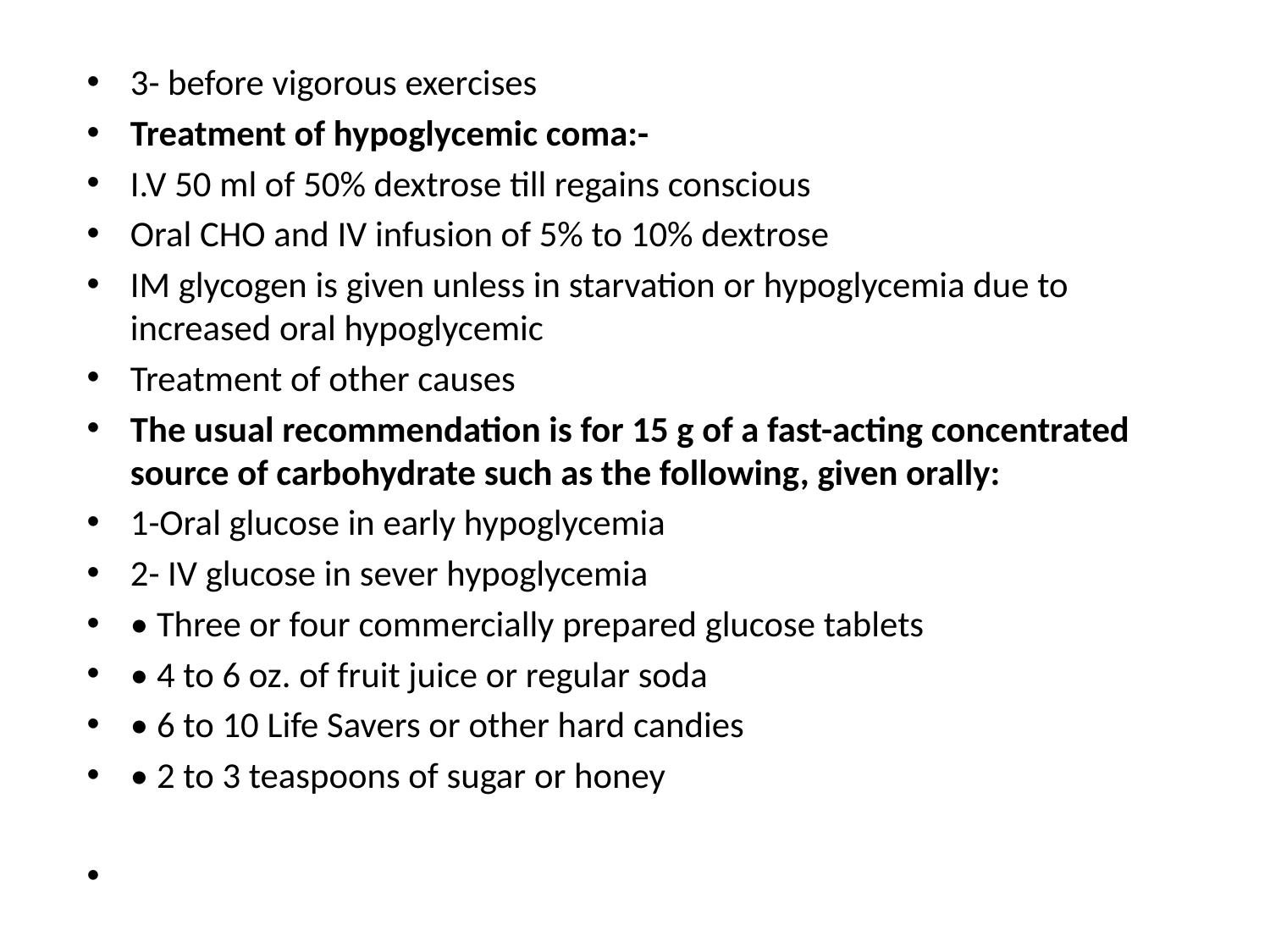

3- before vigorous exercises
Treatment of hypoglycemic coma:-
I.V 50 ml of 50% dextrose till regains conscious
Oral CHO and IV infusion of 5% to 10% dextrose
IM glycogen is given unless in starvation or hypoglycemia due to increased oral hypoglycemic
Treatment of other causes
The usual recommendation is for 15 g of a fast-acting concentrated source of carbohydrate such as the following, given orally:
1-Oral glucose in early hypoglycemia
2- IV glucose in sever hypoglycemia
• Three or four commercially prepared glucose tablets
• 4 to 6 oz. of fruit juice or regular soda
• 6 to 10 Life Savers or other hard candies
• 2 to 3 teaspoons of sugar or honey